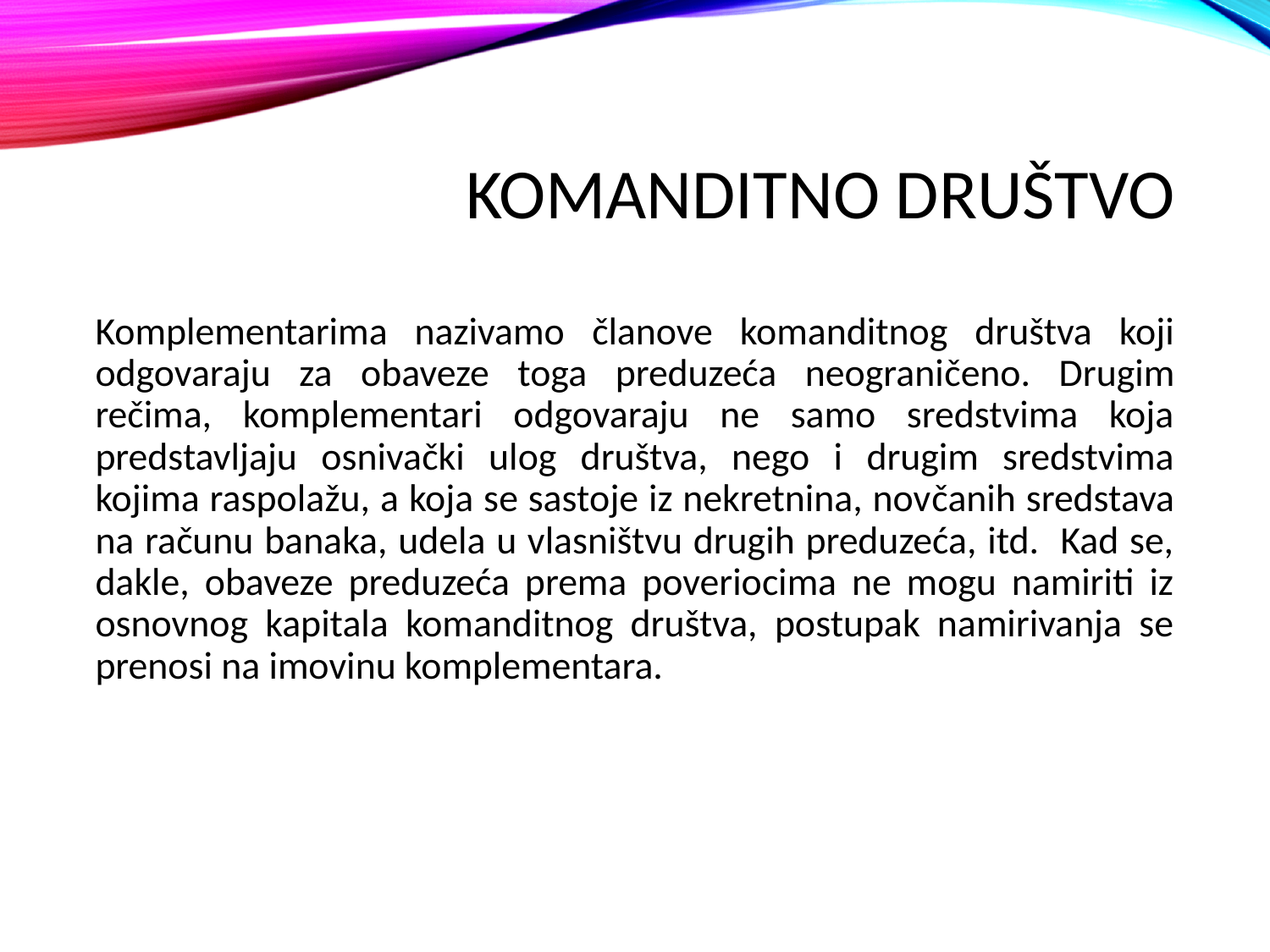

# Komanditno društvo
Komplementarima nazivamo članove komanditnog društva koji odgovaraju za obaveze toga preduzeća neograničeno. Drugim rečima, komplementari odgovaraju ne samo sredstvima koja predstavljaju osnivački ulog društva, nego i drugim sredstvima kojima raspolažu, a koja se sastoje iz nekretnina, novčanih sredstava na računu banaka, udela u vlasništvu drugih preduzeća, itd.  Kad se, dakle, obaveze preduzeća prema poveriocima ne mogu namiriti iz osnovnog kapitala komanditnog društva, postupak namirivanja se prenosi na imovinu komplementara.